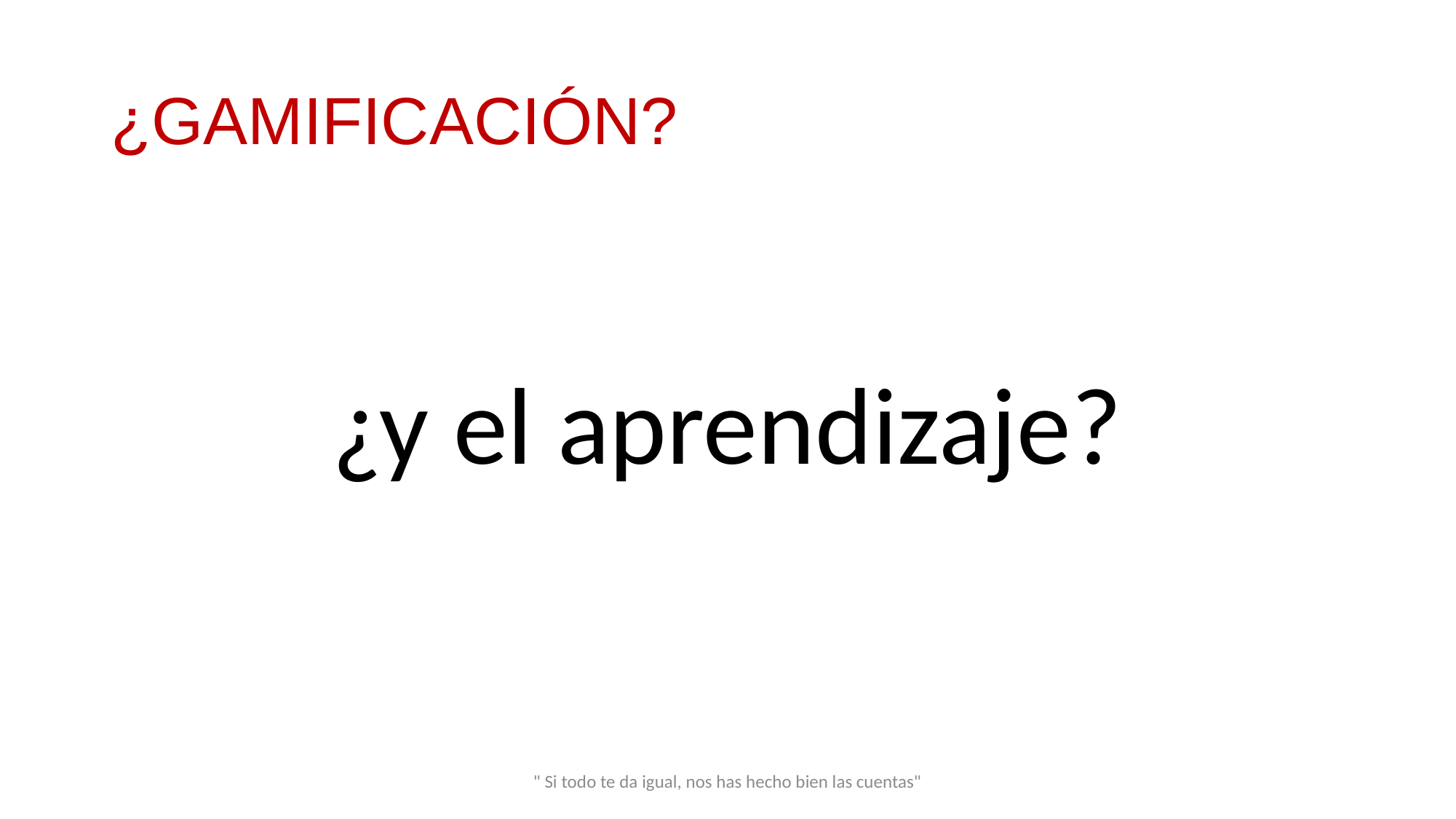

# ¿GAMIFICACIÓN?

¿y el aprendizaje?
" Si todo te da igual, nos has hecho bien las cuentas"